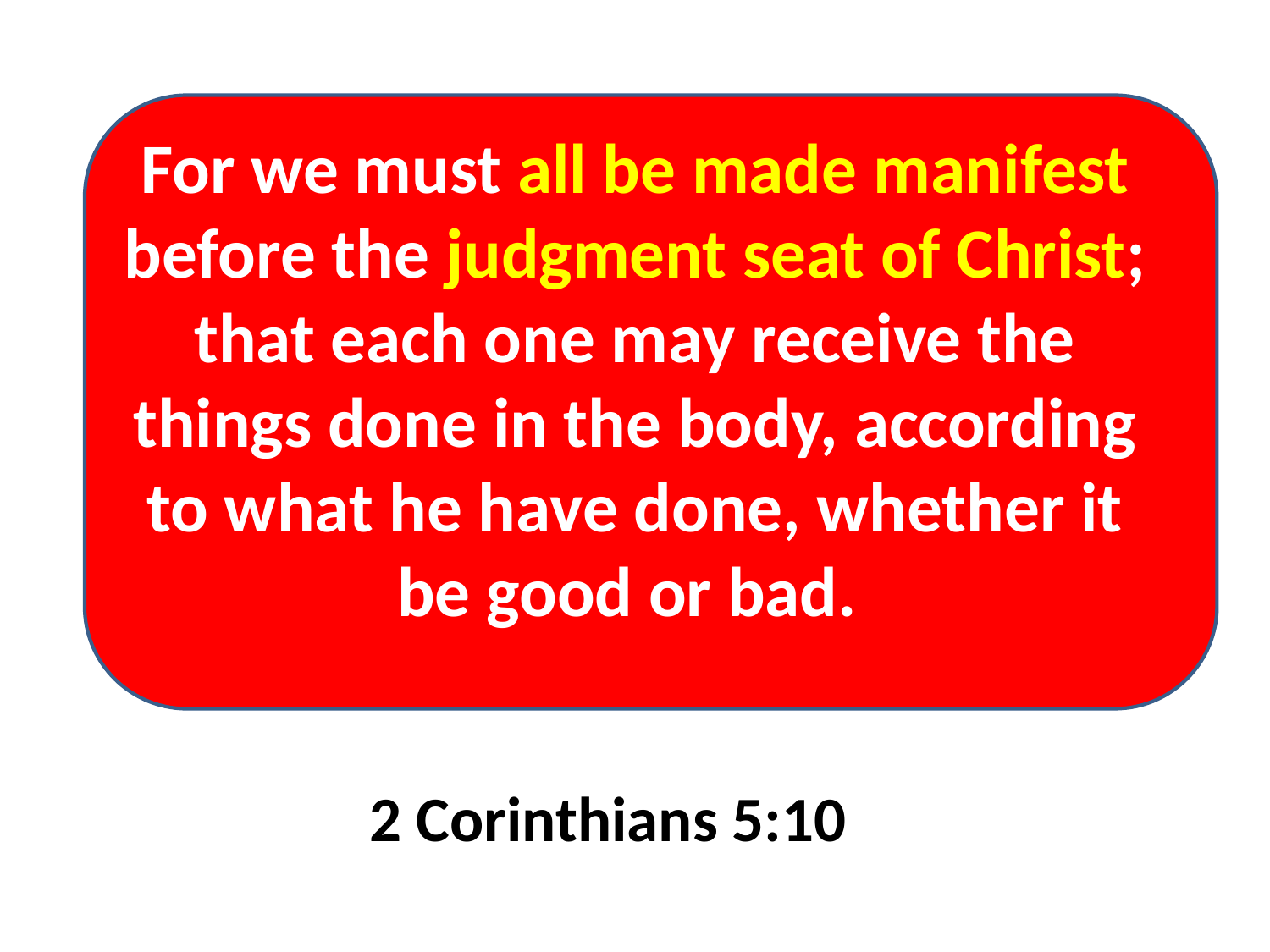

For we must all be made manifest before the judgment seat of Christ; that each one may receive the things done in the body, according to what he have done, whether it be good or bad.
2 Corinthians 5:10